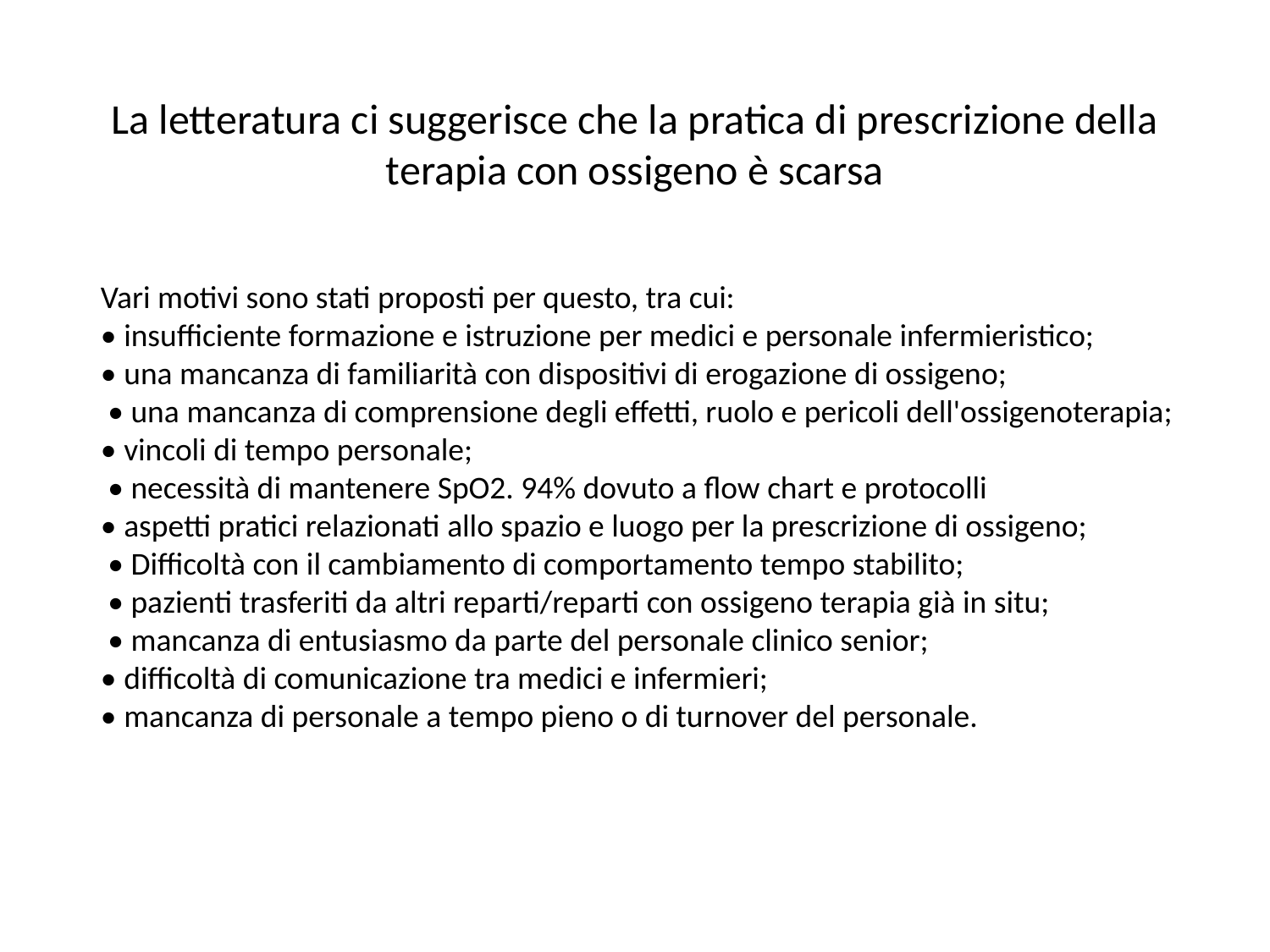

# La letteratura ci suggerisce che la pratica di prescrizione della terapia con ossigeno è scarsa
Vari motivi sono stati proposti per questo, tra cui:
• insufficiente formazione e istruzione per medici e personale infermieristico;
• una mancanza di familiarità con dispositivi di erogazione di ossigeno;
 • una mancanza di comprensione degli effetti, ruolo e pericoli dell'ossigenoterapia;
• vincoli di tempo personale;
 • necessità di mantenere SpO2. 94% dovuto a flow chart e protocolli
• aspetti pratici relazionati allo spazio e luogo per la prescrizione di ossigeno;
 • Difficoltà con il cambiamento di comportamento tempo stabilito;
 • pazienti trasferiti da altri reparti/reparti con ossigeno terapia già in situ;
 • mancanza di entusiasmo da parte del personale clinico senior;
• difficoltà di comunicazione tra medici e infermieri;
• mancanza di personale a tempo pieno o di turnover del personale.